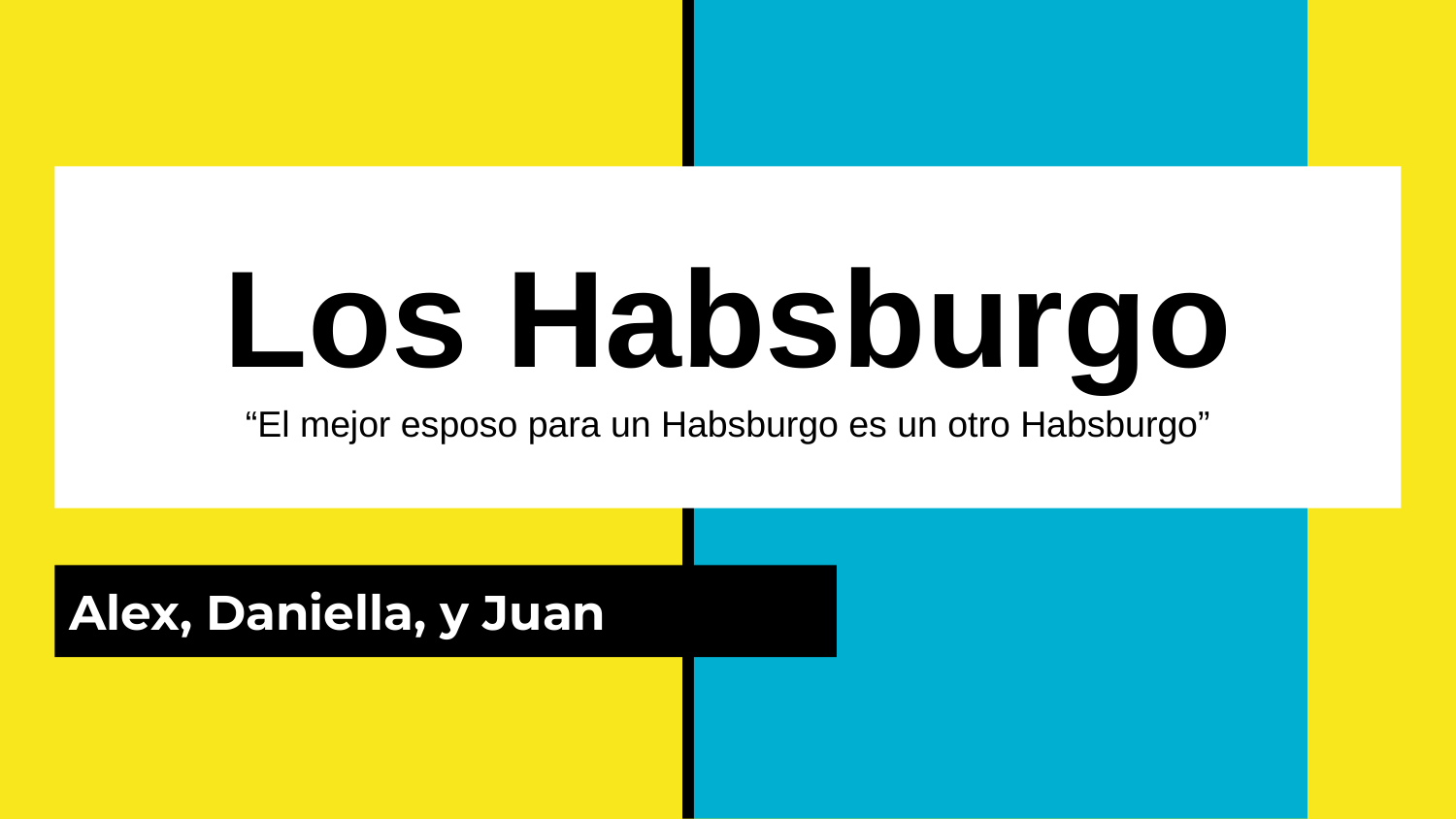

# Los Habsburgo
“El mejor esposo para un Habsburgo es un otro Habsburgo”

Alex, Daniella, y Juan